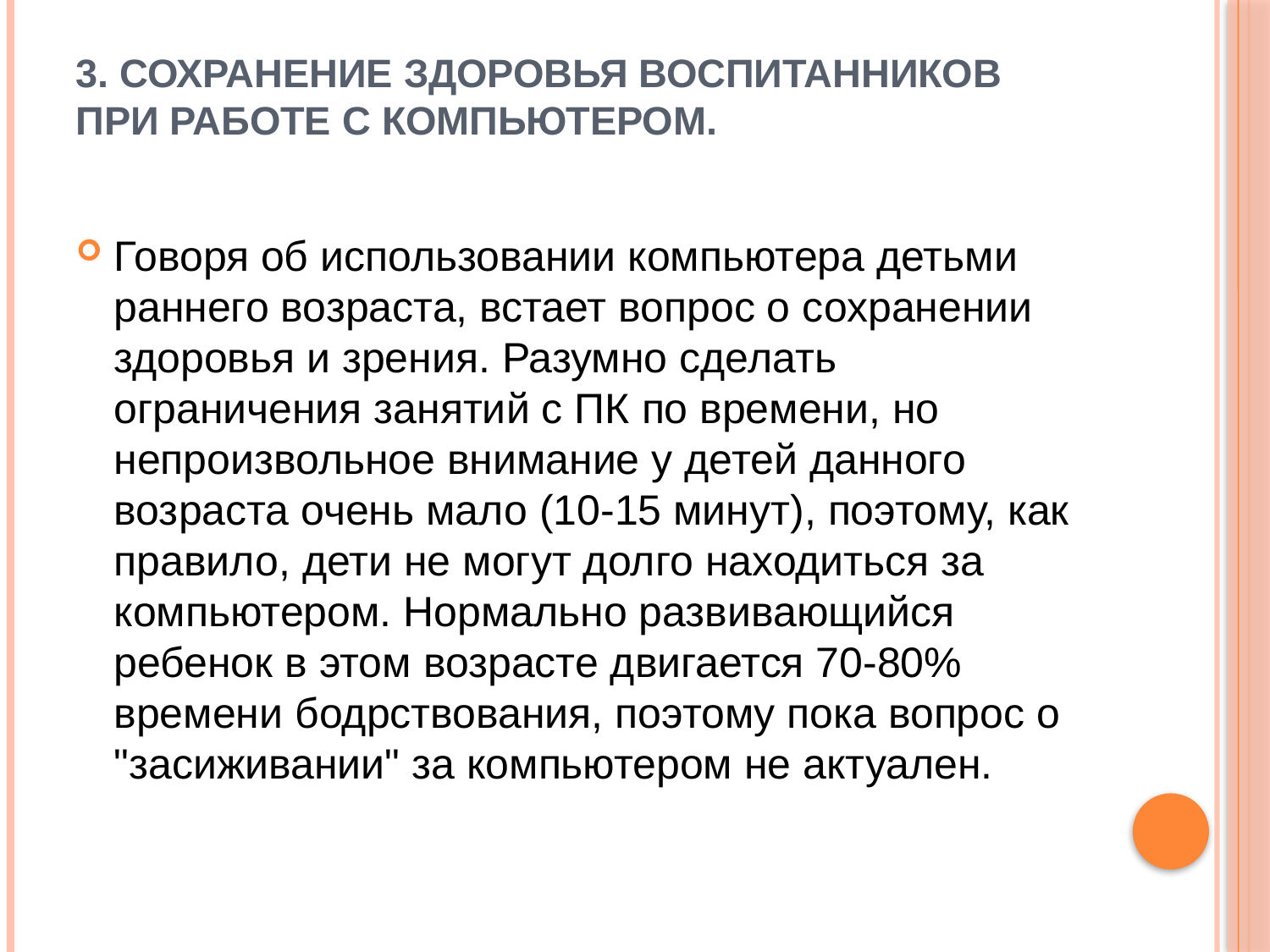

# 3. Сохранение здоровья воспитанников при работе с компьютером.
Говоря об использовании компьютера детьми раннего возраста, встает вопрос о сохранении здоровья и зрения. Разумно сделать ограничения занятий с ПК по времени, но непроизвольное внимание у детей данного возраста очень мало (10-15 минут), поэтому, как правило, дети не могут долго находиться за компьютером. Нормально развивающийся ребенок в этом возрасте двигается 70-80% времени бодрствования, поэтому пока вопрос о "засиживании" за компьютером не актуален.